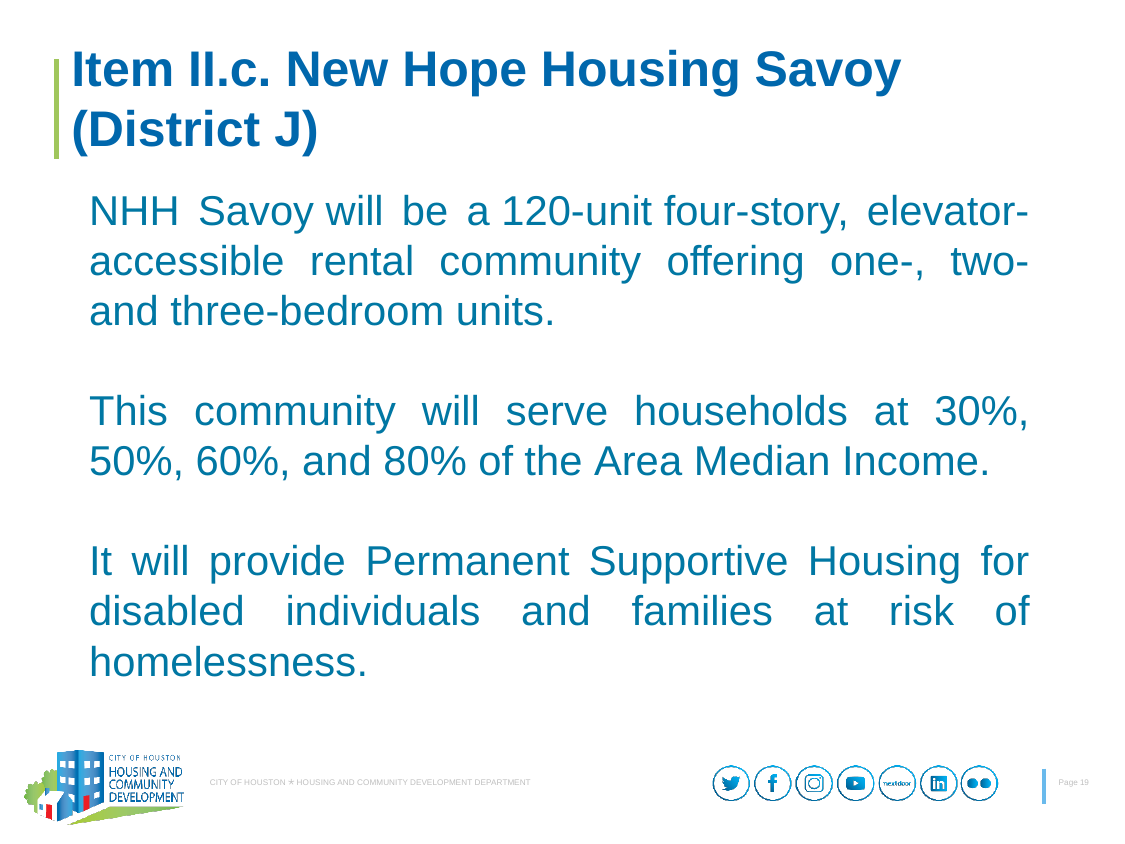

# Item II.c. New Hope Housing Savoy (District J)
NHH Savoy will be a 120-unit four-story, elevator-accessible rental community offering one-, two-and three-bedroom units.

This community will serve households at 30%, 50%, 60%, and 80% of the Area Median Income.

It will provide Permanent Supportive Housing for disabled individuals and families at risk of homelessness.